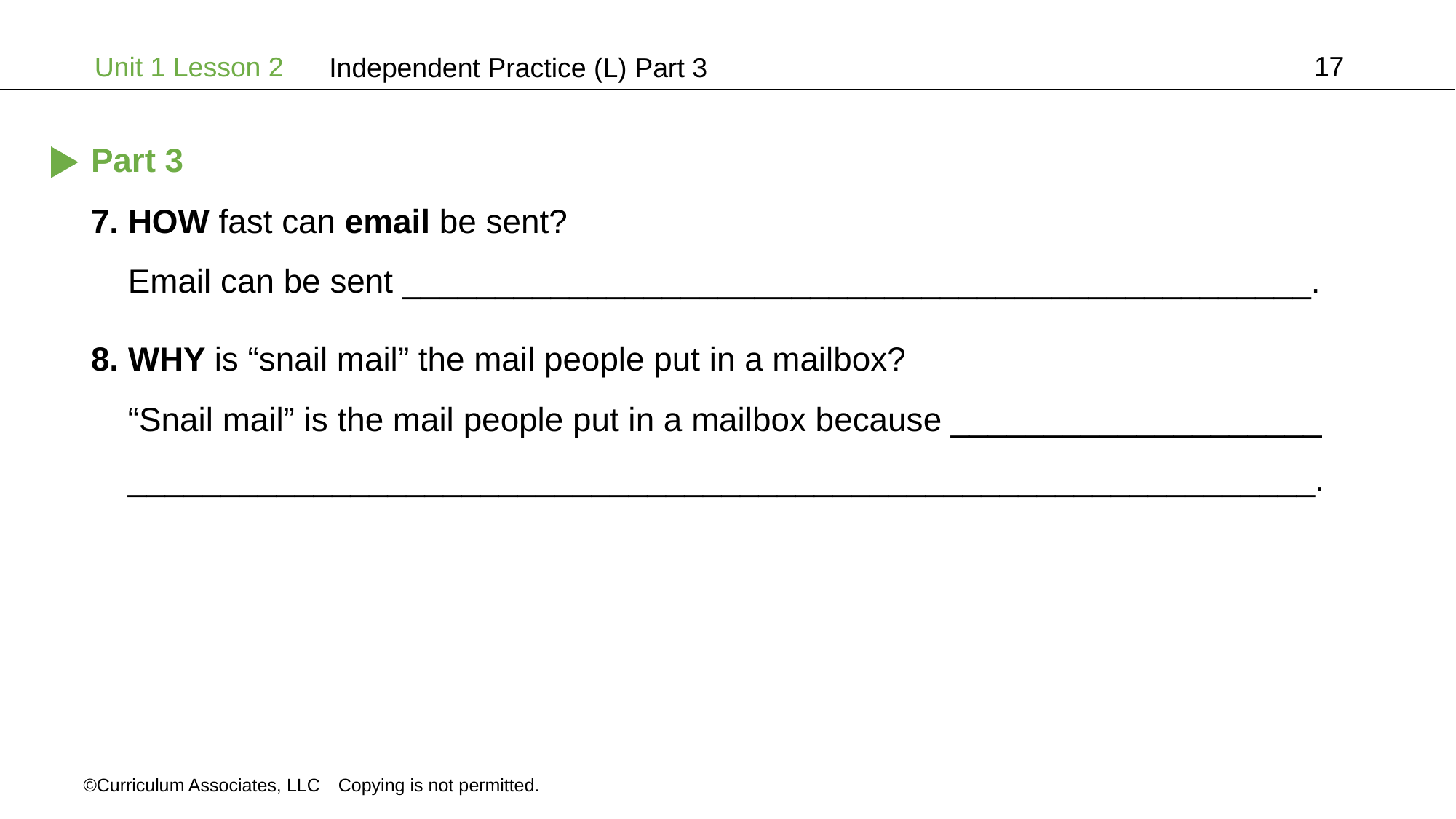

17
Independent Practice (L) Part 3
Part 3

7. HOW fast can email be sent?
    Email can be sent _________________________________________________.
8. WHY is “snail mail” the mail people put in a mailbox?
    “Snail mail” is the mail people put in a mailbox because ____________________
    ________________________________________________________________.